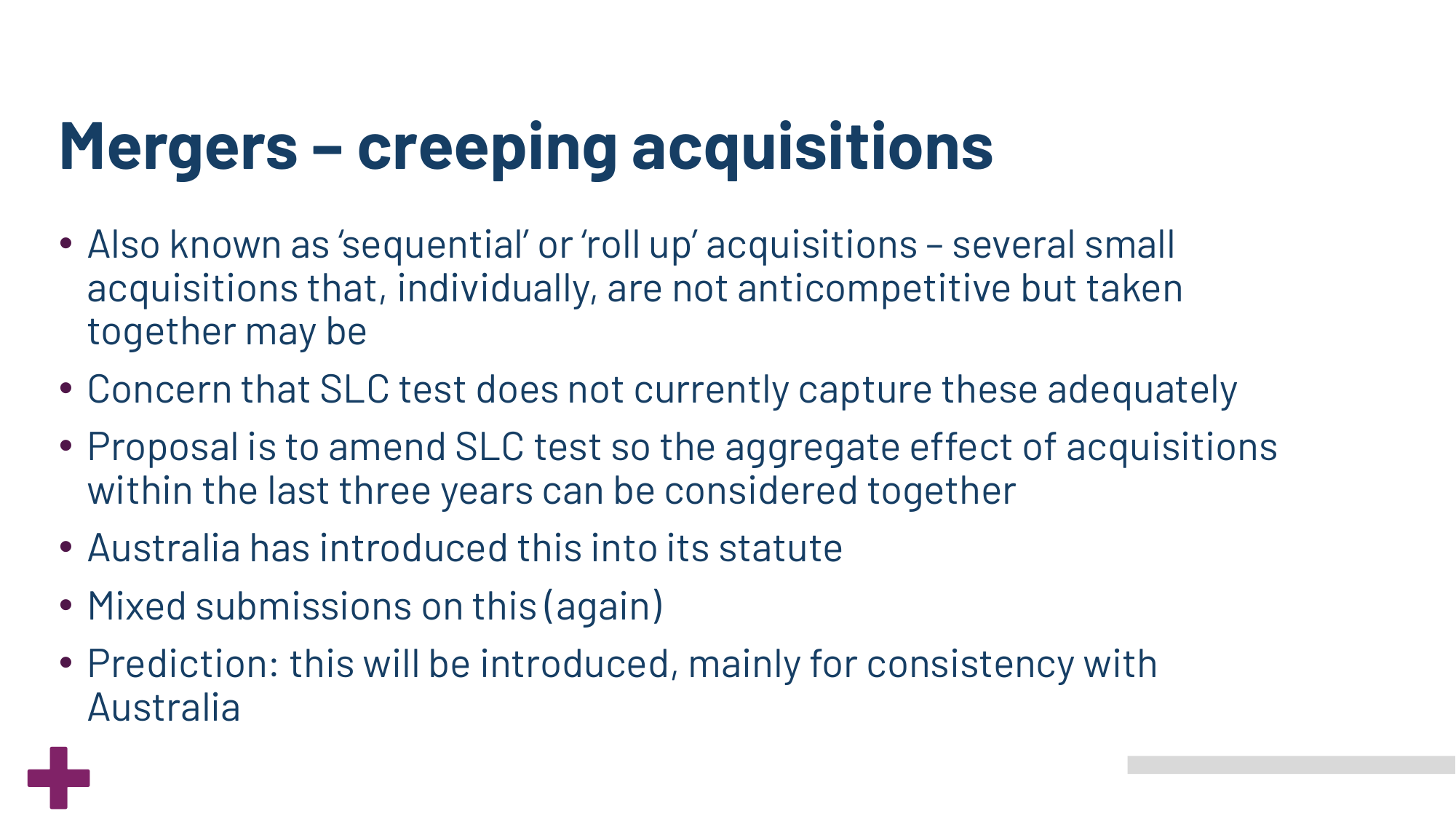

# Mergers – creeping acquisitions
Also known as ‘sequential’ or ‘roll up’ acquisitions – several small acquisitions that, individually, are not anticompetitive but taken together may be
Concern that SLC test does not currently capture these adequately
Proposal is to amend SLC test so the aggregate effect of acquisitions within the last three years can be considered together
Australia has introduced this into its statute
Mixed submissions on this (again)
Prediction: this will be introduced, mainly for consistency with Australia

+